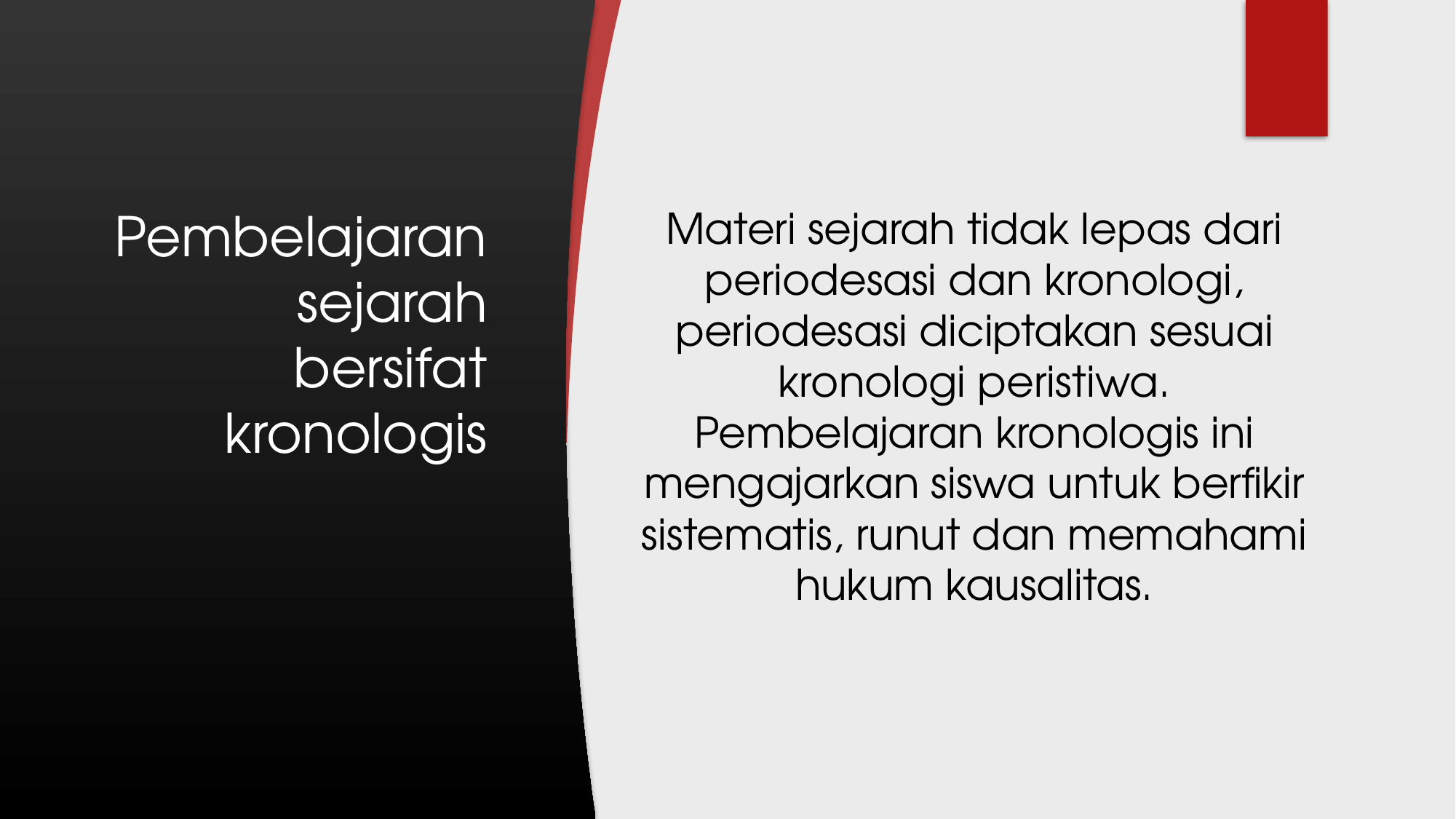

# Pembelajaran sejarah bersifat kronologis
Materi sejarah tidak lepas dari periodesasi dan kronologi, periodesasi diciptakan sesuai kronologi peristiwa. Pembelajaran kronologis ini mengajarkan siswa untuk berfikir sistematis, runut dan memahami hukum kausalitas.